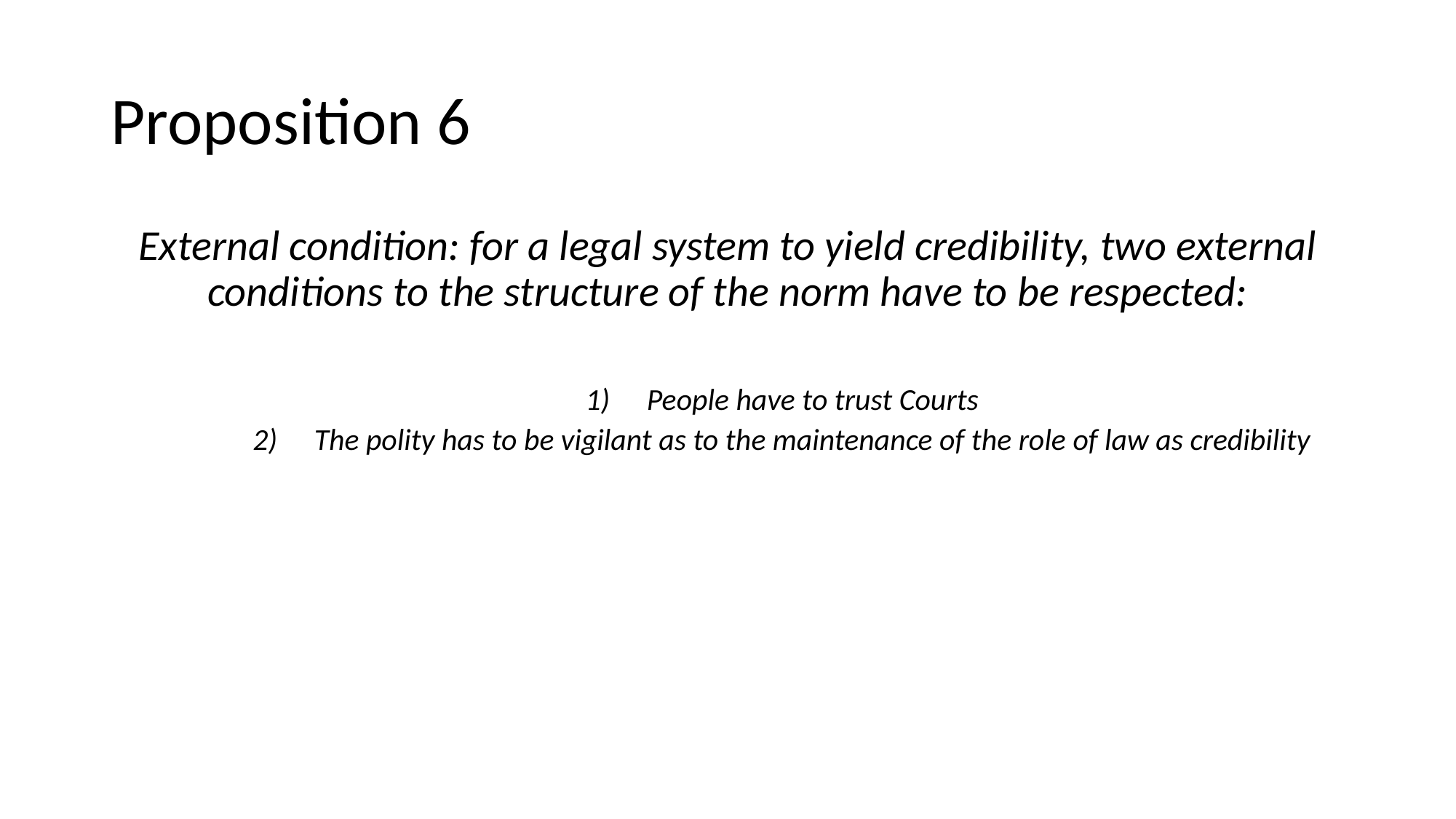

# Proposition 6
External condition: for a legal system to yield credibility, two external conditions to the structure of the norm have to be respected:

People have to trust Courts
The polity has to be vigilant as to the maintenance of the role of law as credibility